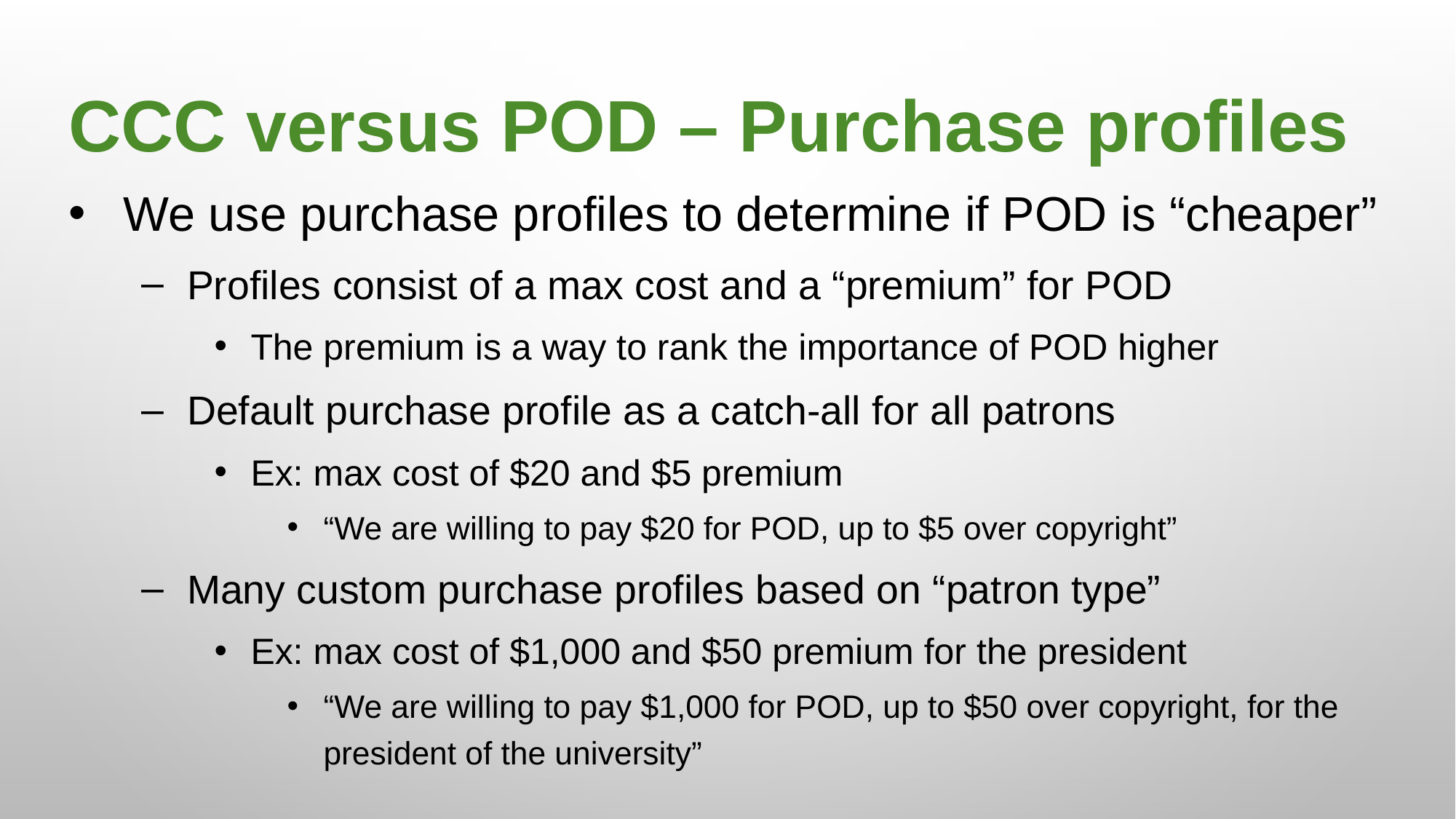

CCC versus POD – Purchase profiles
We use purchase profiles to determine if POD is “cheaper”
Profiles consist of a max cost and a “premium” for POD
The premium is a way to rank the importance of POD higher
Default purchase profile as a catch-all for all patrons
Ex: max cost of $20 and $5 premium
“We are willing to pay $20 for POD, up to $5 over copyright”
Many custom purchase profiles based on “patron type”
Ex: max cost of $1,000 and $50 premium for the president
“We are willing to pay $1,000 for POD, up to $50 over copyright, for the president of the university”